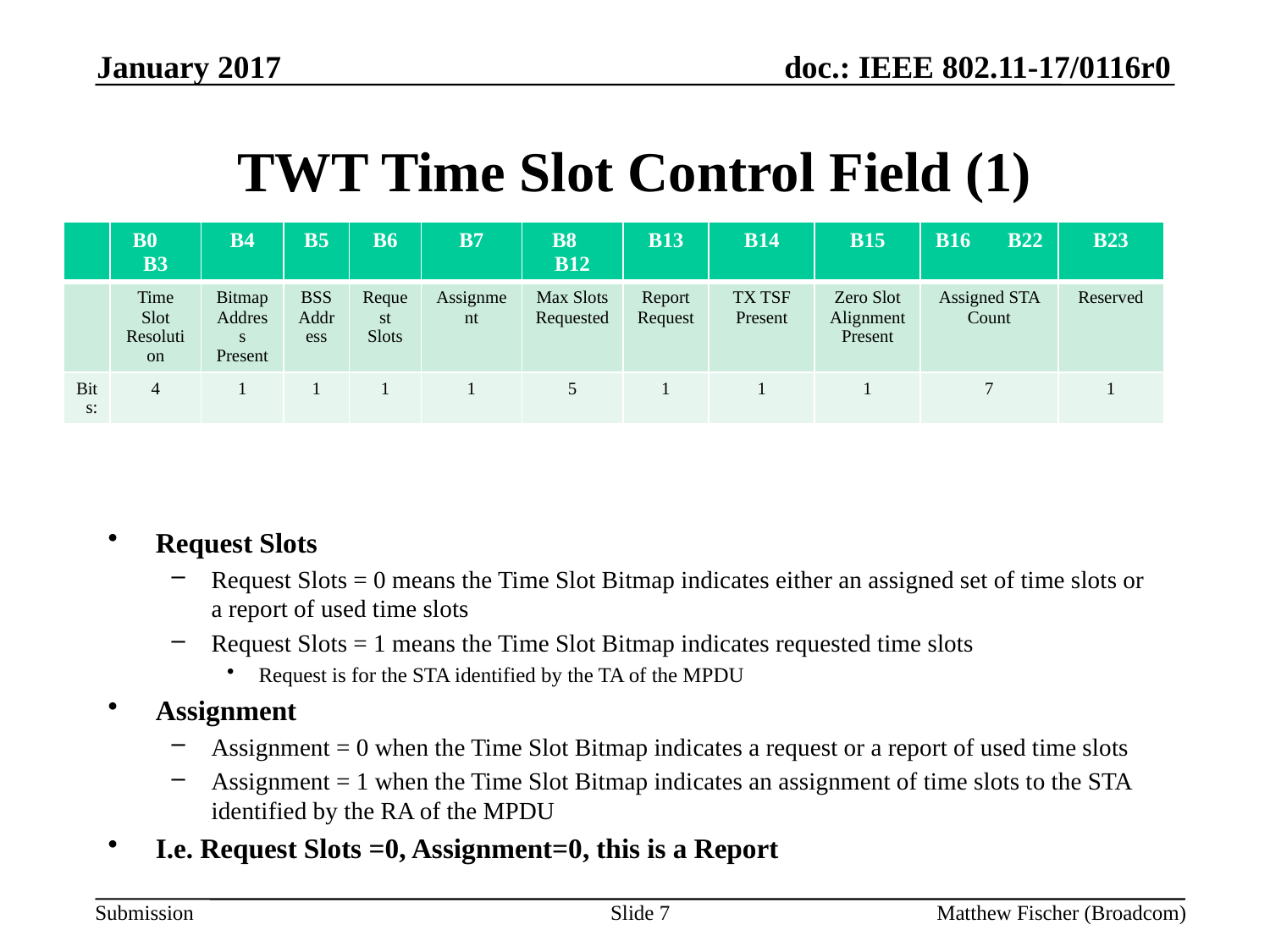

January 2017
# TWT Time Slot Control Field (1)
|  | B0 B3 | B4 | B5 | B6 | B7 | B8 B12 | B13 | B14 | B15 | B16 B22 | B23 |
| --- | --- | --- | --- | --- | --- | --- | --- | --- | --- | --- | --- |
|  | Time Slot Resolution | Bitmap Address Present | BSS Address | Request Slots | Assignment | Max Slots Requested | Report Request | TX TSF Present | Zero Slot Alignment Present | Assigned STA Count | Reserved |
| Bits: | 4 | 1 | 1 | 1 | 1 | 5 | 1 | 1 | 1 | 7 | 1 |
Request Slots
Request Slots = 0 means the Time Slot Bitmap indicates either an assigned set of time slots or a report of used time slots
Request Slots = 1 means the Time Slot Bitmap indicates requested time slots
Request is for the STA identified by the TA of the MPDU
Assignment
Assignment = 0 when the Time Slot Bitmap indicates a request or a report of used time slots
Assignment = 1 when the Time Slot Bitmap indicates an assignment of time slots to the STA identified by the RA of the MPDU
I.e. Request Slots =0, Assignment=0, this is a Report
Slide 7
Matthew Fischer (Broadcom)